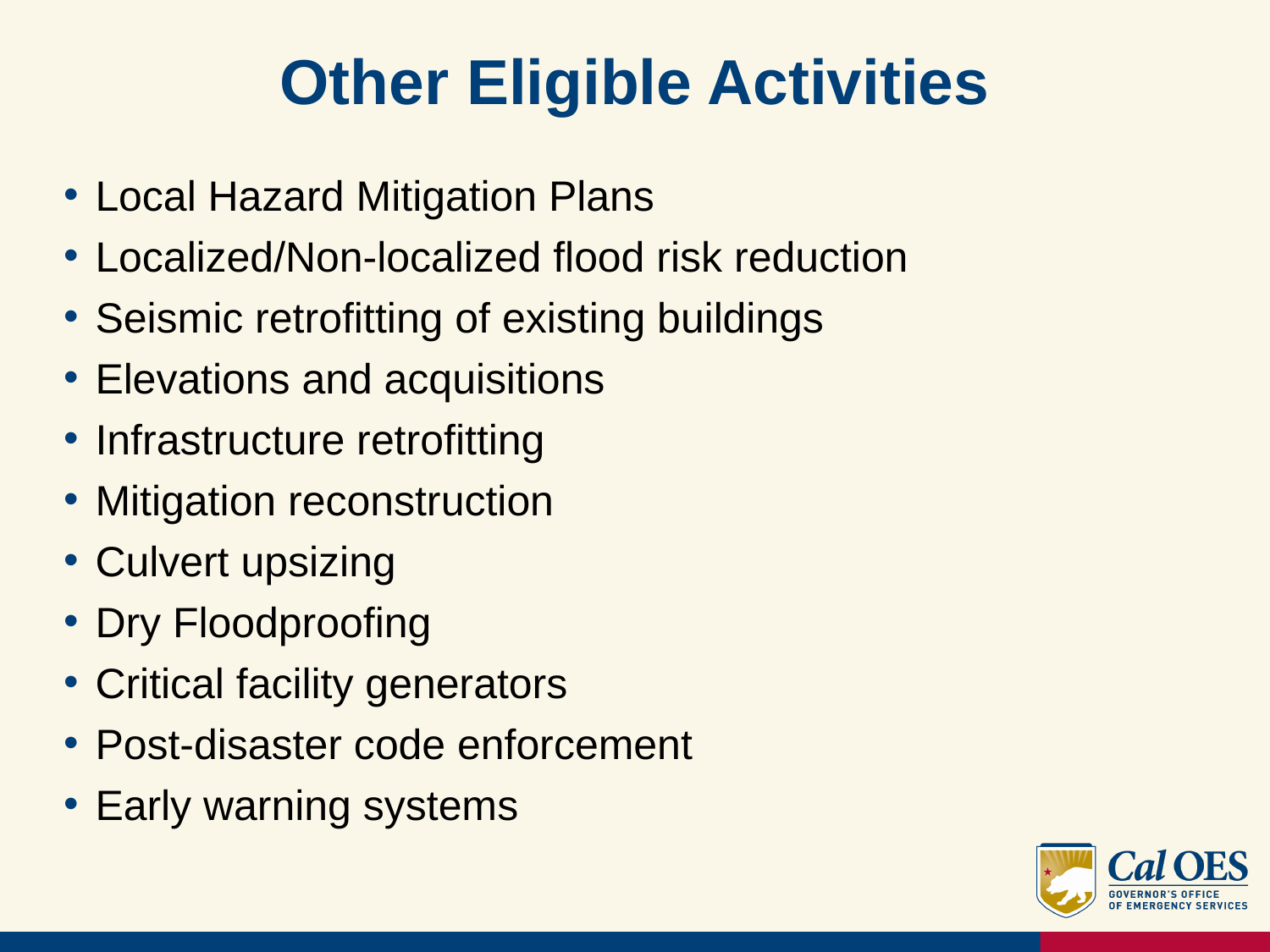

# Other Eligible Activities
Local Hazard Mitigation Plans
Localized/Non-localized flood risk reduction
Seismic retrofitting of existing buildings
Elevations and acquisitions
Infrastructure retrofitting
Mitigation reconstruction
Culvert upsizing
Dry Floodproofing
Critical facility generators
Post-disaster code enforcement
Early warning systems